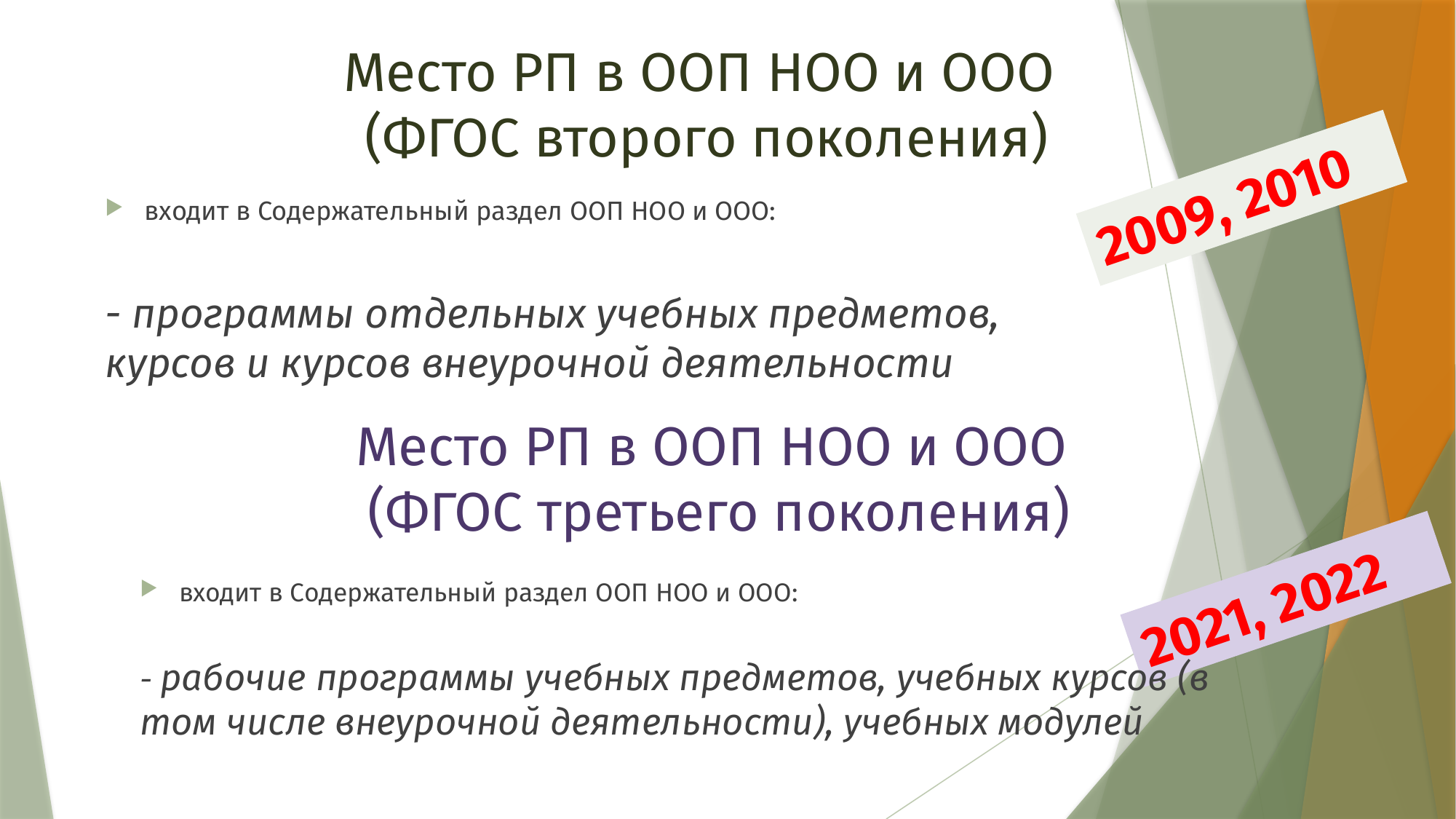

# Место РП в ООП НОО и ООО (ФГОС второго поколения)
2009, 2010
входит в Содержательный раздел ООП НОО и ООО:

- программы отдельных учебных предметов, курсов и курсов внеурочной деятельности
Место РП в ООП НОО и ООО
(ФГОС третьего поколения)
2021, 2022
входит в Содержательный раздел ООП НОО и ООО:

- рабочие программы учебных предметов, учебных курсов (в том числе внеурочной деятельности), учебных модулей